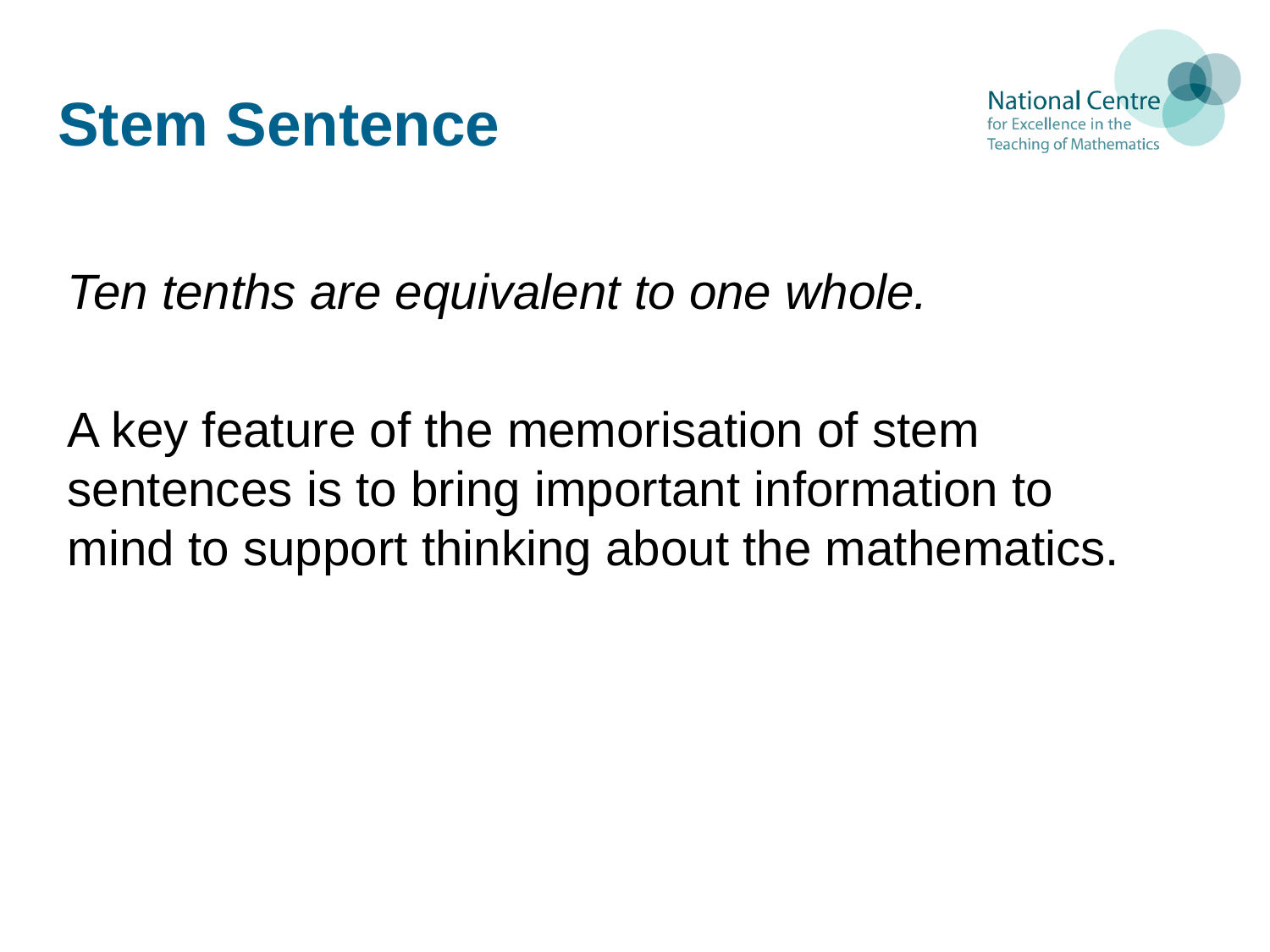

# Stem Sentence
Ten tenths are equivalent to one whole.

A key feature of the memorisation of stem sentences is to bring important information to mind to support thinking about the mathematics.